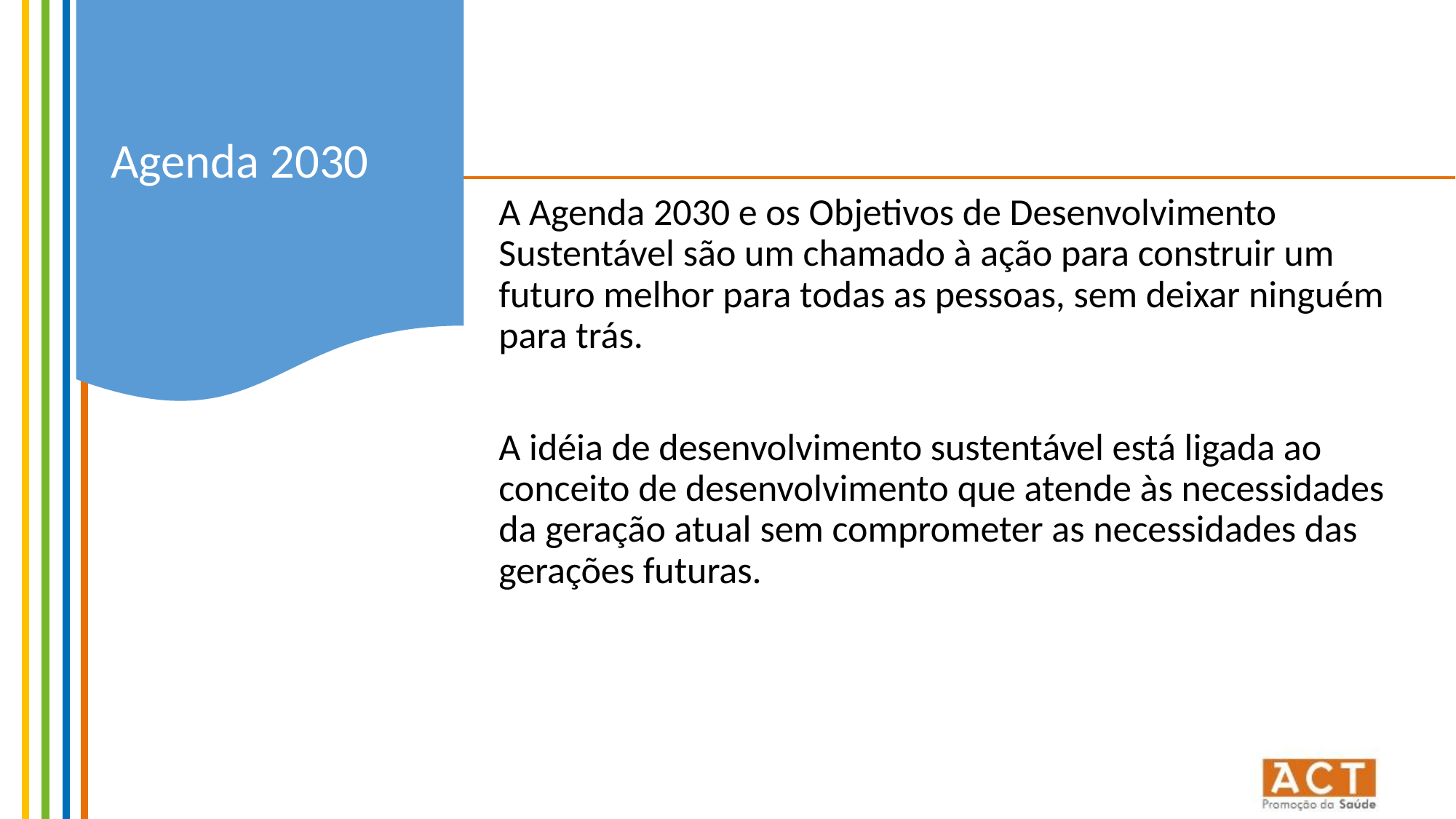

# Agenda 2030
A Agenda 2030 e os Objetivos de Desenvolvimento Sustentável são um chamado à ação para construir um futuro melhor para todas as pessoas, sem deixar ninguém para trás.

A idéia de desenvolvimento sustentável está ligada ao conceito de desenvolvimento que atende às necessidades da geração atual sem comprometer as necessidades das gerações futuras.